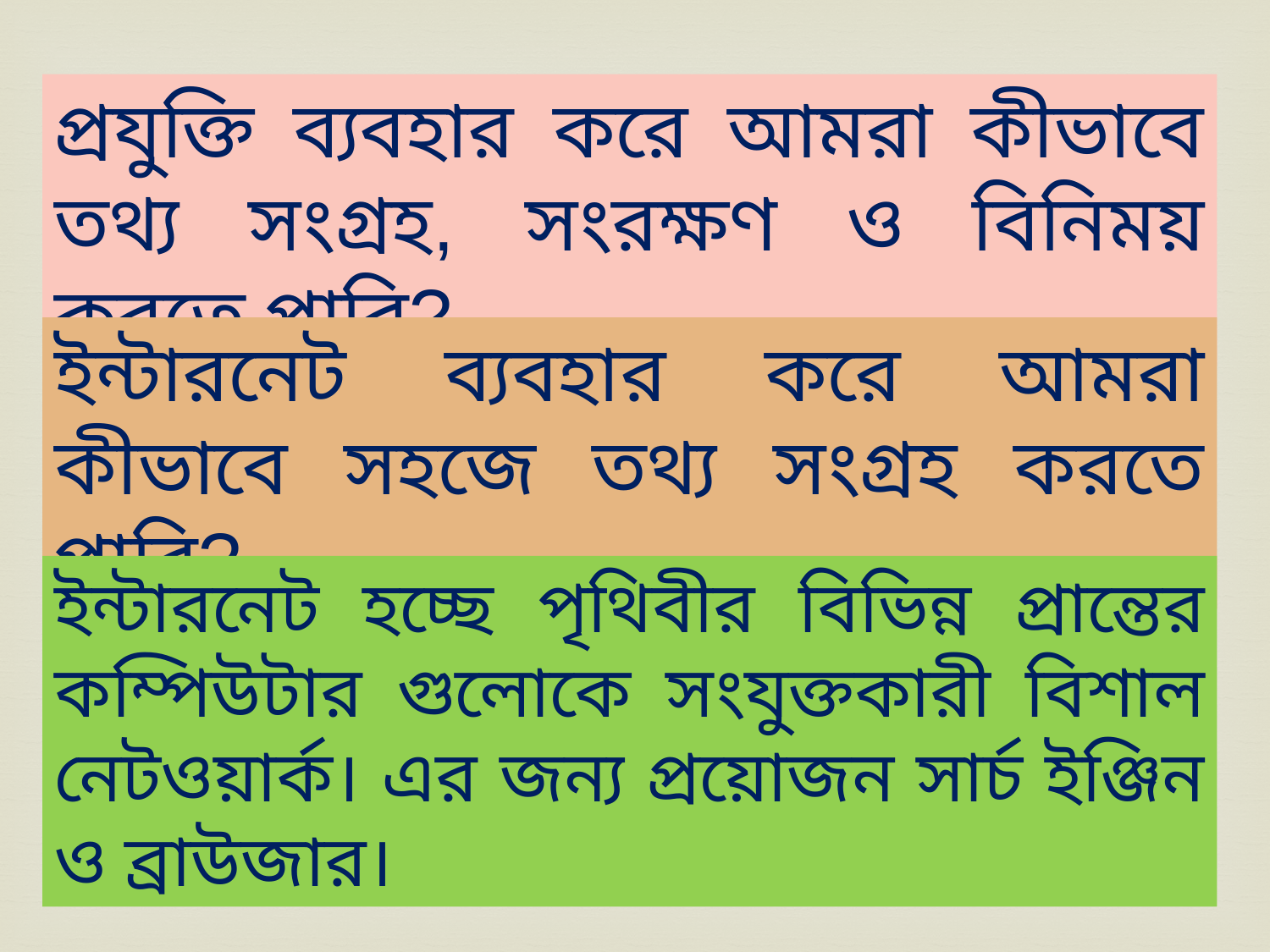

প্রযুক্তি ব্যবহার করে আমরা কীভাবে তথ্য সংগ্রহ, ‍সংরক্ষণ ও বিনিময় করতে পারি?
ইন্টারনেট ব্যবহার করে আমরা কীভাবে সহজে তথ্য সংগ্রহ করতে পারি?
ইন্টারনেট হচ্ছে পৃথিবীর বিভিন্ন প্রান্তের কম্পিউটার গুলোকে সংযুক্তকারী বিশাল নেটওয়ার্ক। এর জন্য প্রয়োজন সার্চ ইঞ্জিন ও ব্রাউজার।